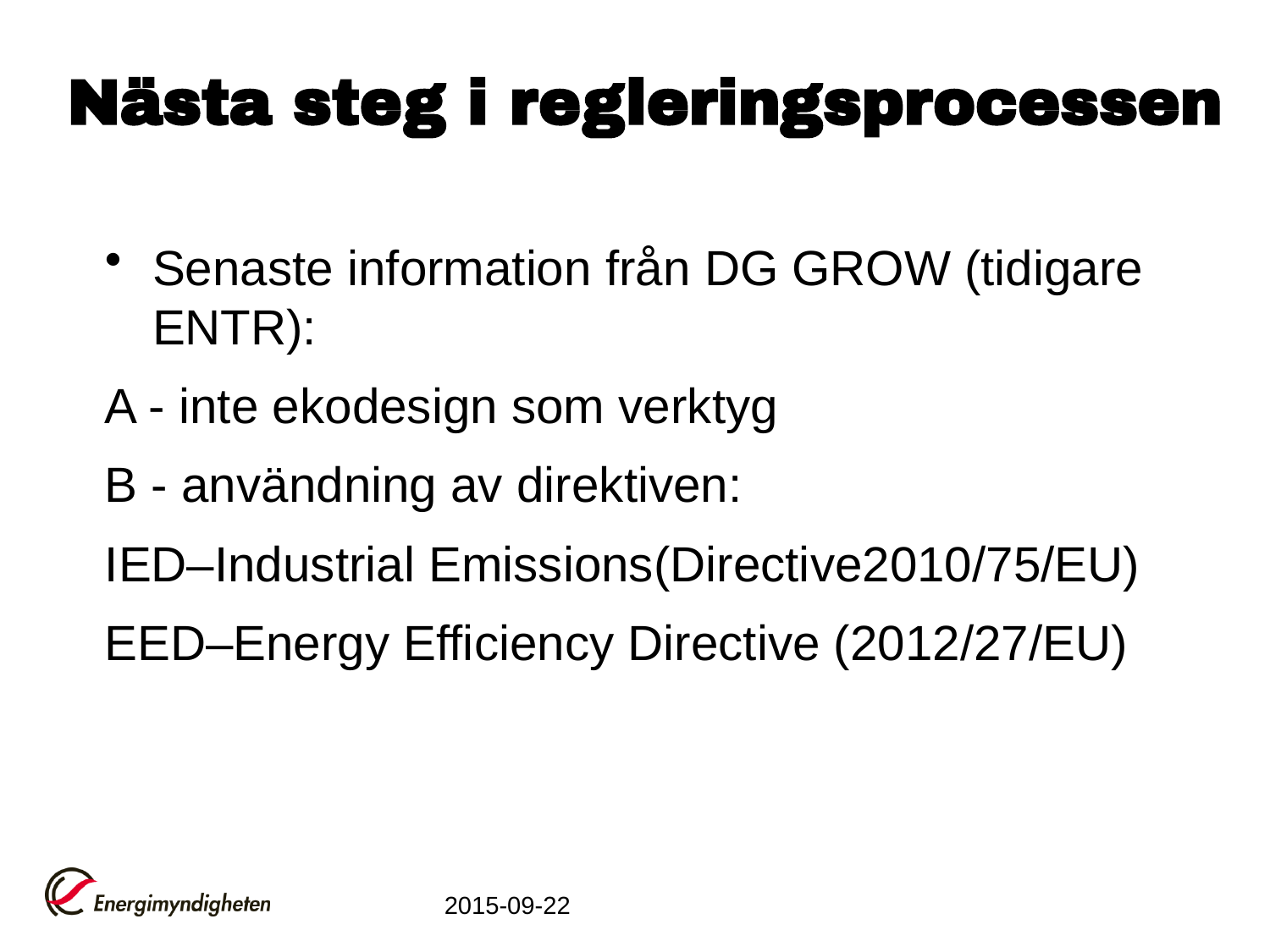

# Nästa steg i regleringsprocessen
Senaste information från DG GROW (tidigare ENTR):
A - inte ekodesign som verktyg
B - användning av direktiven:
IED–Industrial Emissions(Directive2010/75/EU)
EED–Energy Efficiency Directive (2012/27/EU)

2015-09-22